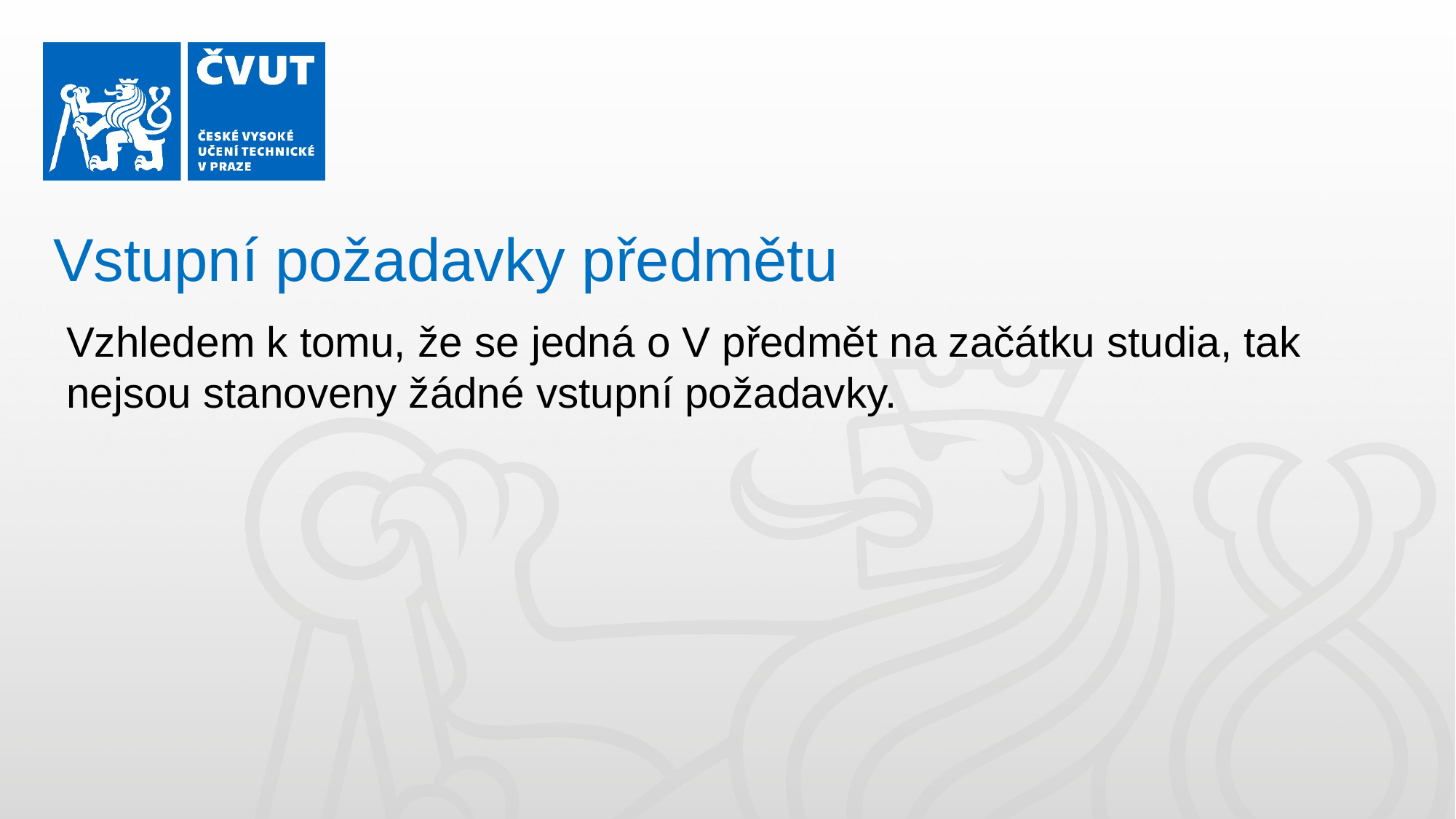

Vstupní požadavky předmětu
Vzhledem k tomu, že se jedná o V předmět na začátku studia, tak nejsou stanoveny žádné vstupní požadavky.